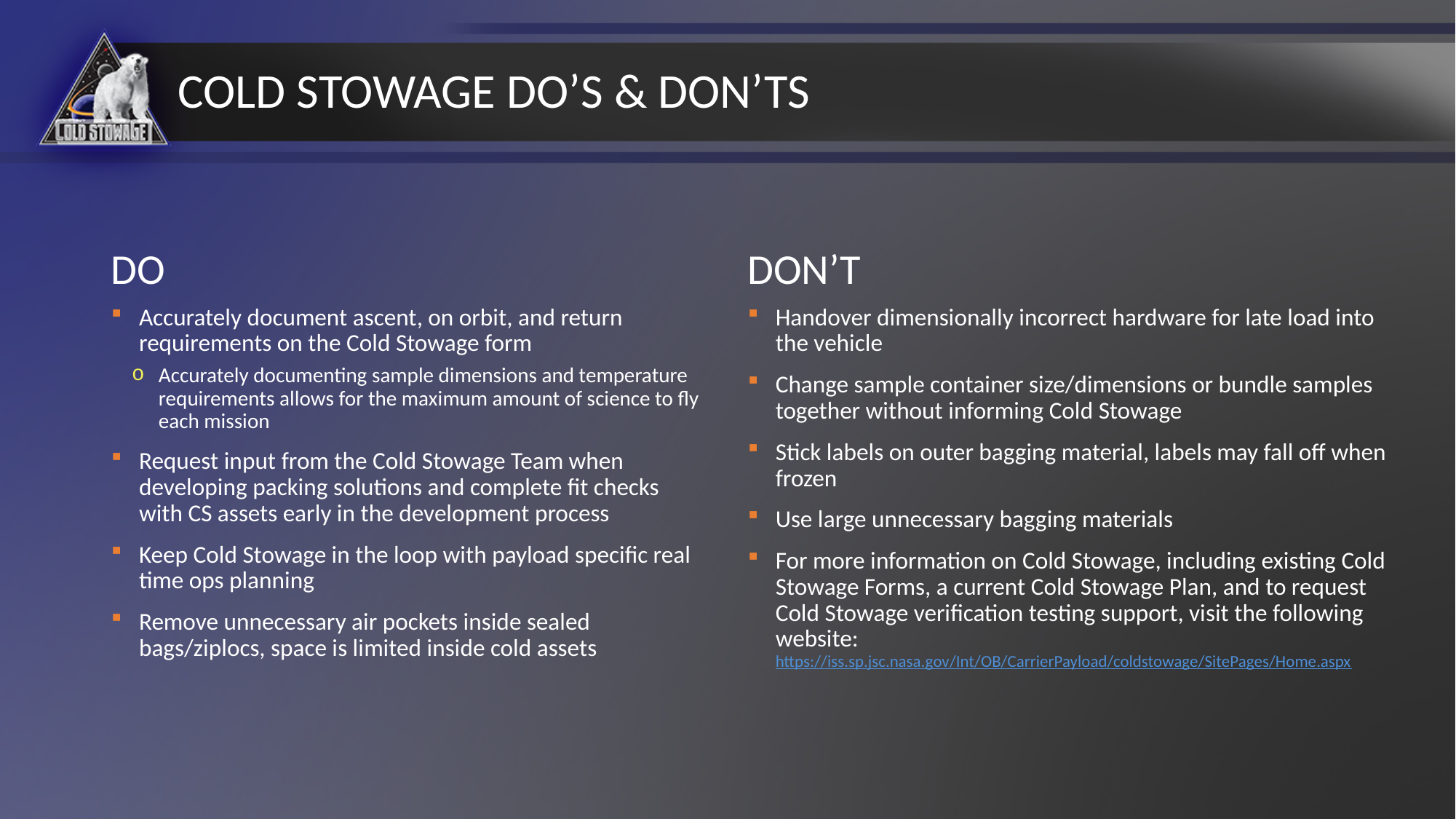

# Cold Stowage Do’s & Don’ts
DO
DON’T

Accurately document ascent, on orbit, and return requirements on the Cold Stowage form
Accurately documenting sample dimensions and temperature requirements allows for the maximum amount of science to fly each mission
Request input from the Cold Stowage Team when developing packing solutions and complete fit checks with CS assets early in the development process
Keep Cold Stowage in the loop with payload specific real time ops planning
Remove unnecessary air pockets inside sealed bags/ziplocs, space is limited inside cold assets

Handover dimensionally incorrect hardware for late load into the vehicle
Change sample container size/dimensions or bundle samples together without informing Cold Stowage
Stick labels on outer bagging material, labels may fall off when frozen
Use large unnecessary bagging materials
For more information on Cold Stowage, including existing Cold Stowage Forms, a current Cold Stowage Plan, and to request Cold Stowage verification testing support, visit the following website: https://iss.sp.jsc.nasa.gov/Int/OB/CarrierPayload/coldstowage/SitePages/Home.aspx